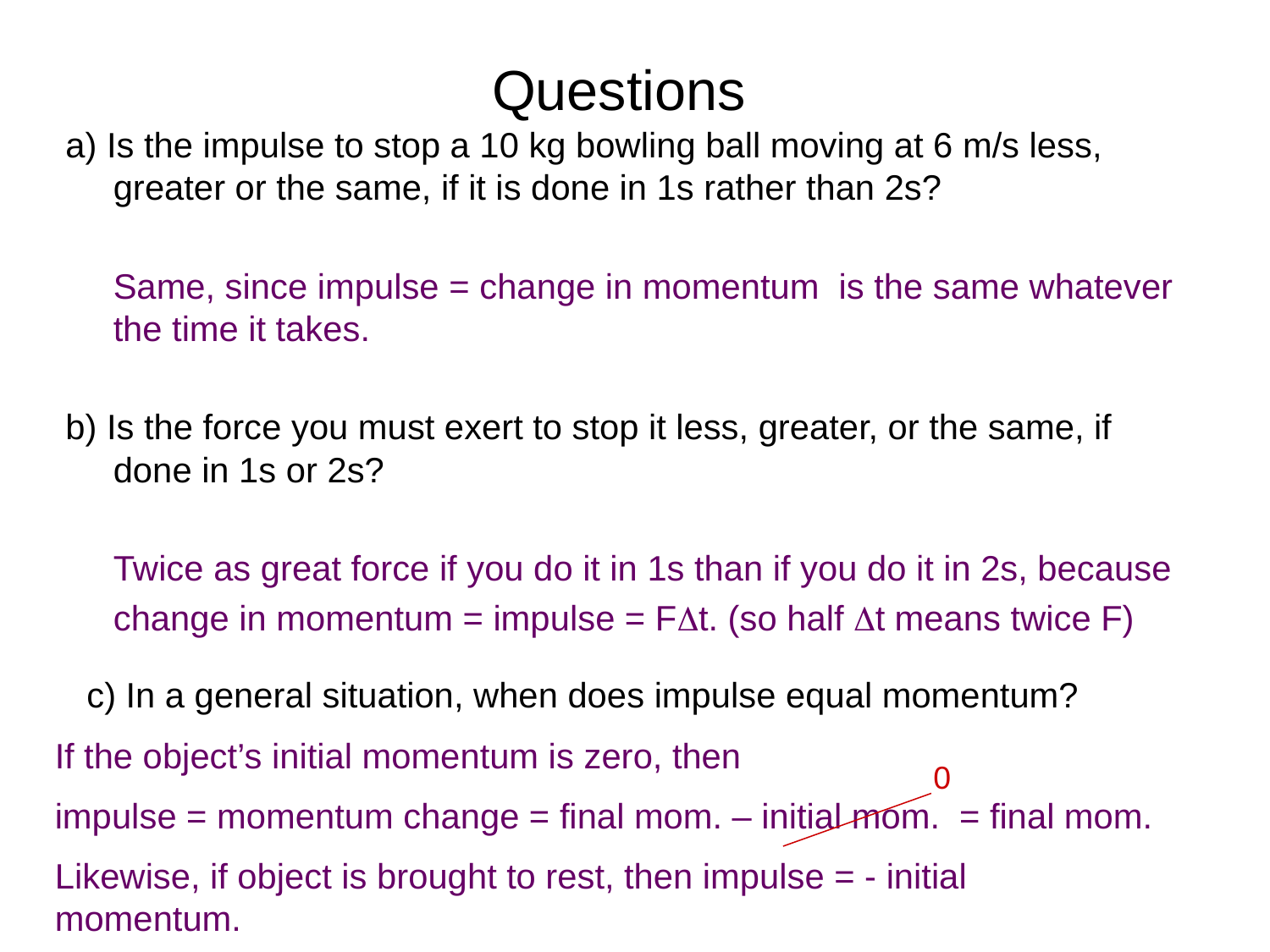

# Questions
a) Is the impulse to stop a 10 kg bowling ball moving at 6 m/s less, greater or the same, if it is done in 1s rather than 2s?

	Same, since impulse = change in momentum  is the same whatever the time it takes.

b) Is the force you must exert to stop it less, greater, or the same, if done in 1s or 2s?

	Twice as great force if you do it in 1s than if you do it in 2s, because
	change in momentum = impulse = FΔt. (so half Δt means twice F)
c) In a general situation, when does impulse equal momentum?
If the object’s initial momentum is zero, then
impulse = momentum change = final mom. – initial mom.  = final mom.
Likewise, if object is brought to rest, then impulse = - initial momentum.
0